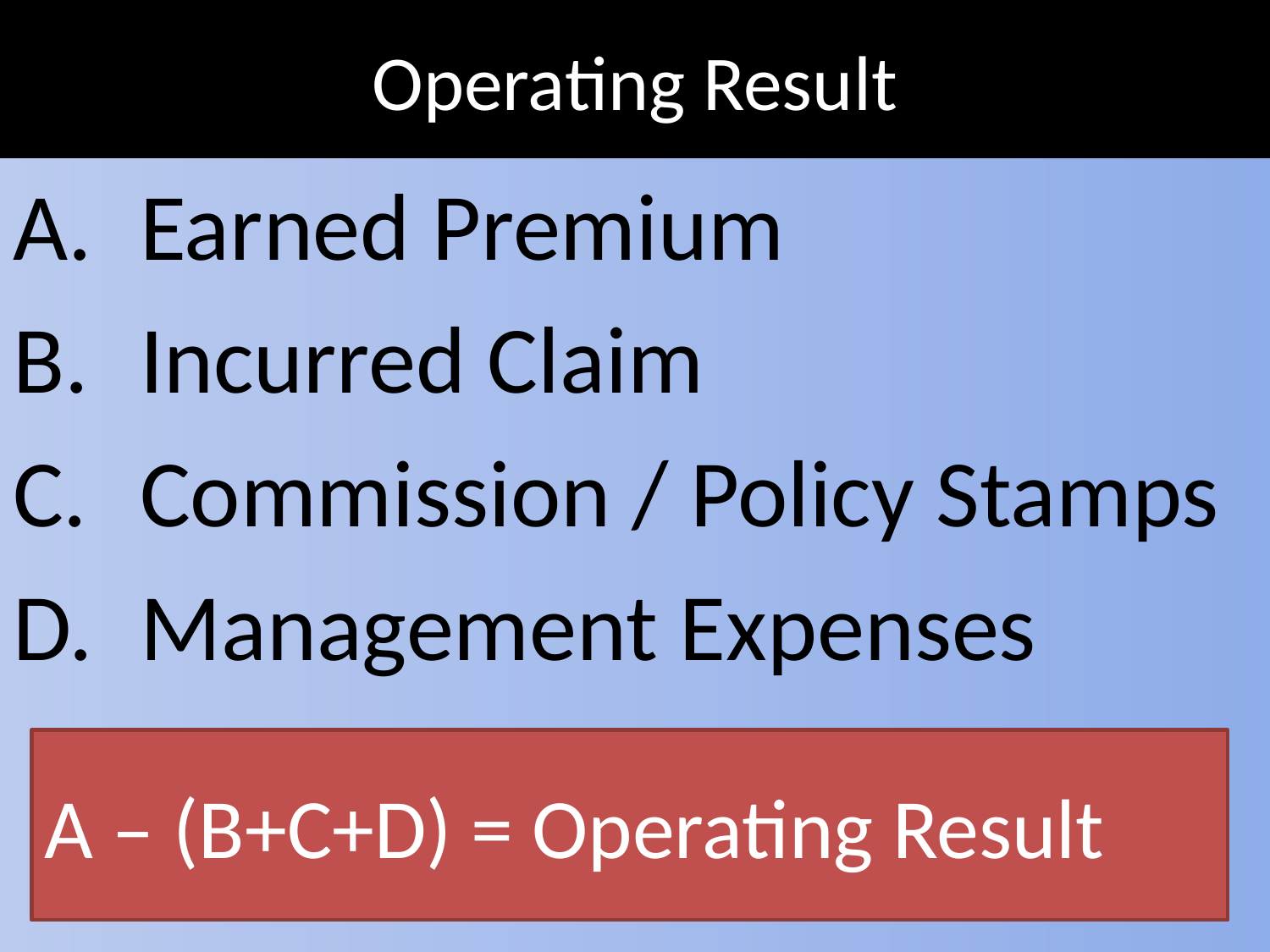

# Operating Result
Earned Premium
Incurred Claim
Commission / Policy Stamps
Management Expenses

A – (B+C+D) = Operating Result